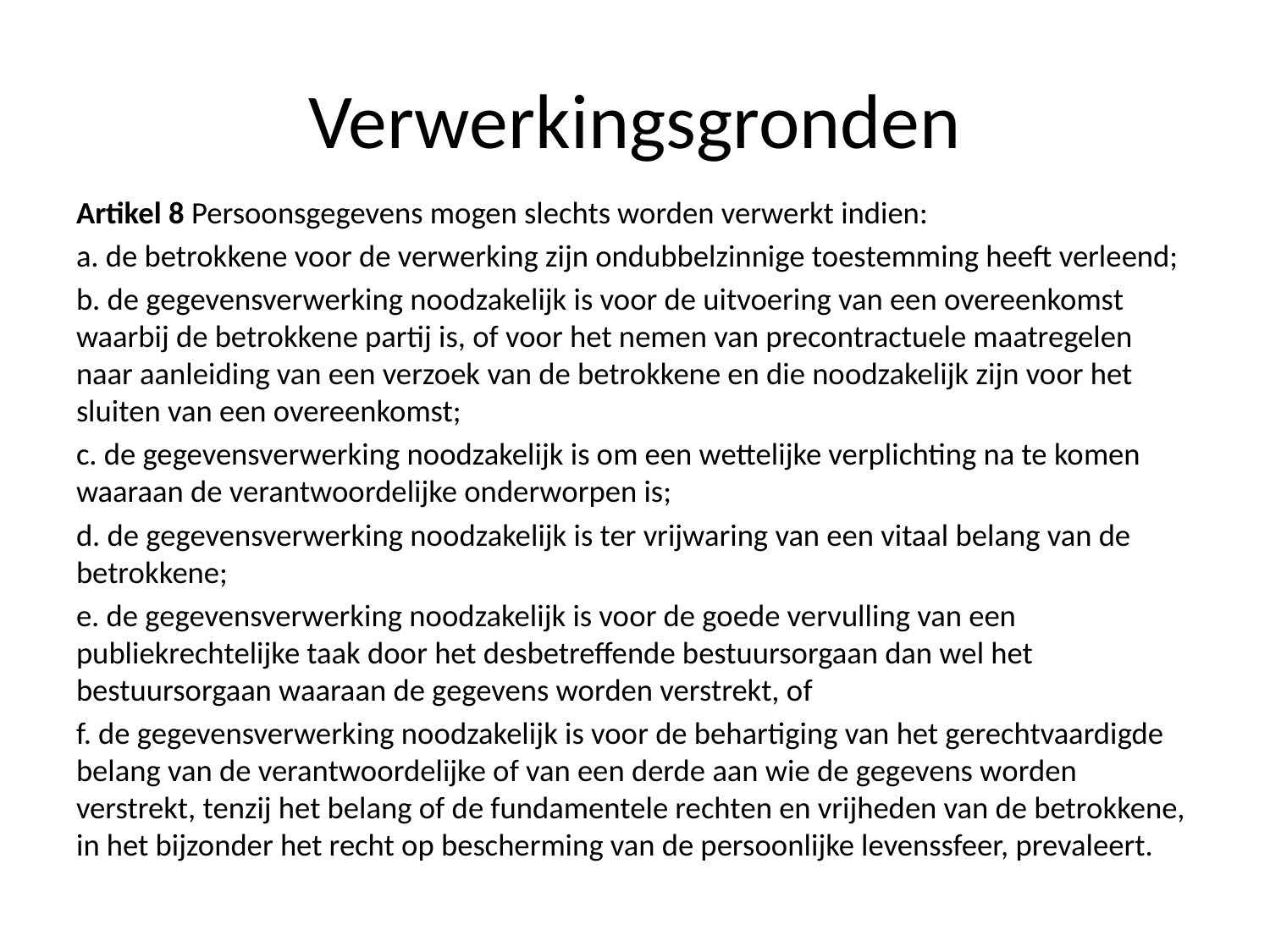

# Verwerkingsgronden
Artikel 8 Persoonsgegevens mogen slechts worden verwerkt indien:
a. de betrokkene voor de verwerking zijn ondubbelzinnige toestemming heeft verleend;
b. de gegevensverwerking noodzakelijk is voor de uitvoering van een overeenkomst waarbij de betrokkene partij is, of voor het nemen van precontractuele maatregelen naar aanleiding van een verzoek van de betrokkene en die noodzakelijk zijn voor het sluiten van een overeenkomst;
c. de gegevensverwerking noodzakelijk is om een wettelijke verplichting na te komen waaraan de verantwoordelijke onderworpen is;
d. de gegevensverwerking noodzakelijk is ter vrijwaring van een vitaal belang van de betrokkene;
e. de gegevensverwerking noodzakelijk is voor de goede vervulling van een publiekrechtelijke taak door het desbetreffende bestuursorgaan dan wel het bestuursorgaan waaraan de gegevens worden verstrekt, of
f. de gegevensverwerking noodzakelijk is voor de behartiging van het gerechtvaardigde belang van de verantwoordelijke of van een derde aan wie de gegevens worden verstrekt, tenzij het belang of de fundamentele rechten en vrijheden van de betrokkene, in het bijzonder het recht op bescherming van de persoonlijke levenssfeer, prevaleert.